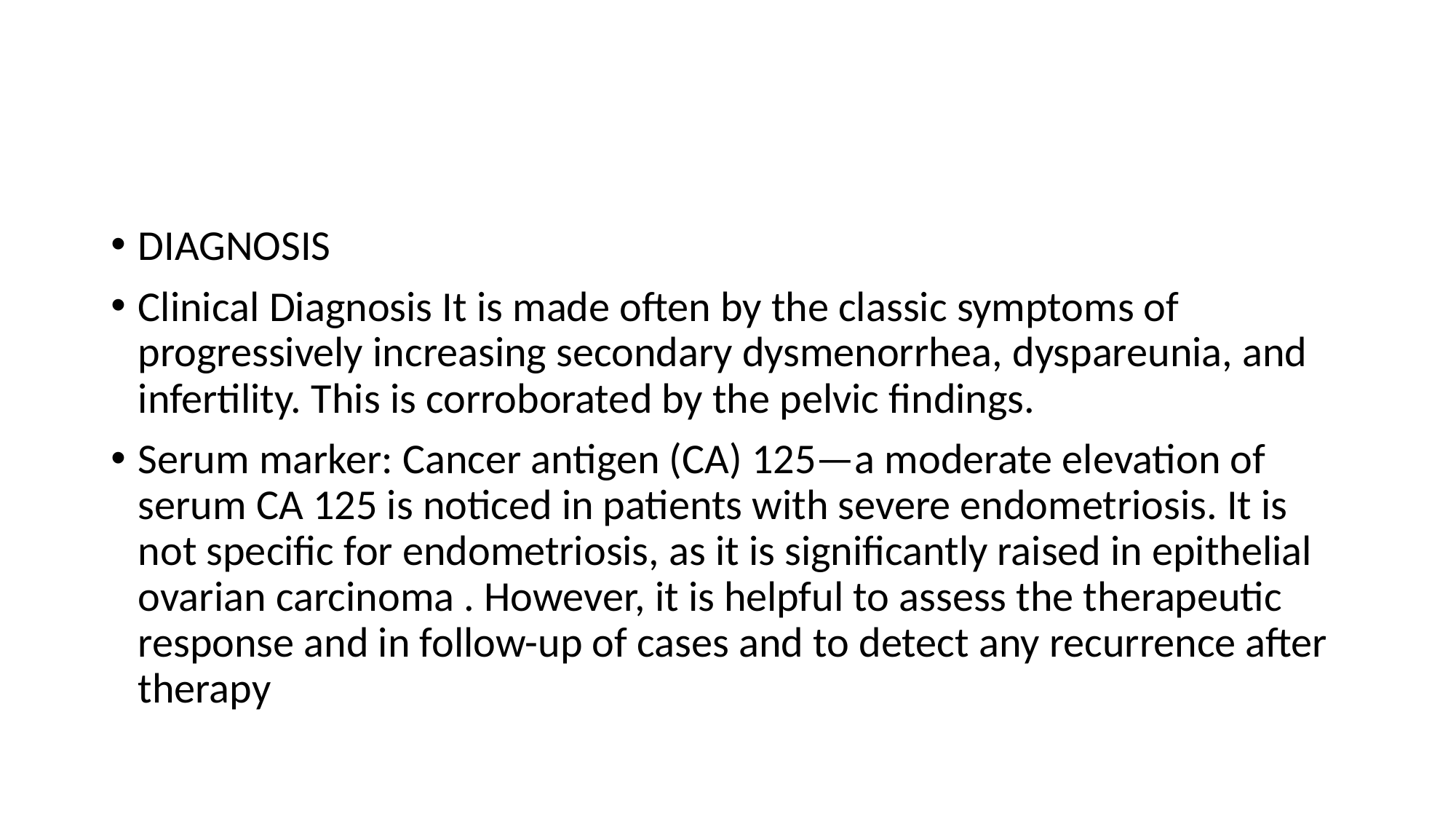

#
DIAGNOSIS
Clinical Diagnosis It is made often by the classic symptoms of progressively increasing secondary dysmenorrhea, dyspareunia, and infertility. This is corroborated by the pelvic findings.
Serum marker: Cancer antigen (CA) 125—a moderate elevation of serum CA 125 is noticed in patients with severe endometriosis. It is not specific for endometriosis, as it is significantly raised in epithelial ovarian carcinoma . However, it is helpful to assess the therapeutic response and in follow-up of cases and to detect any recurrence after therapy